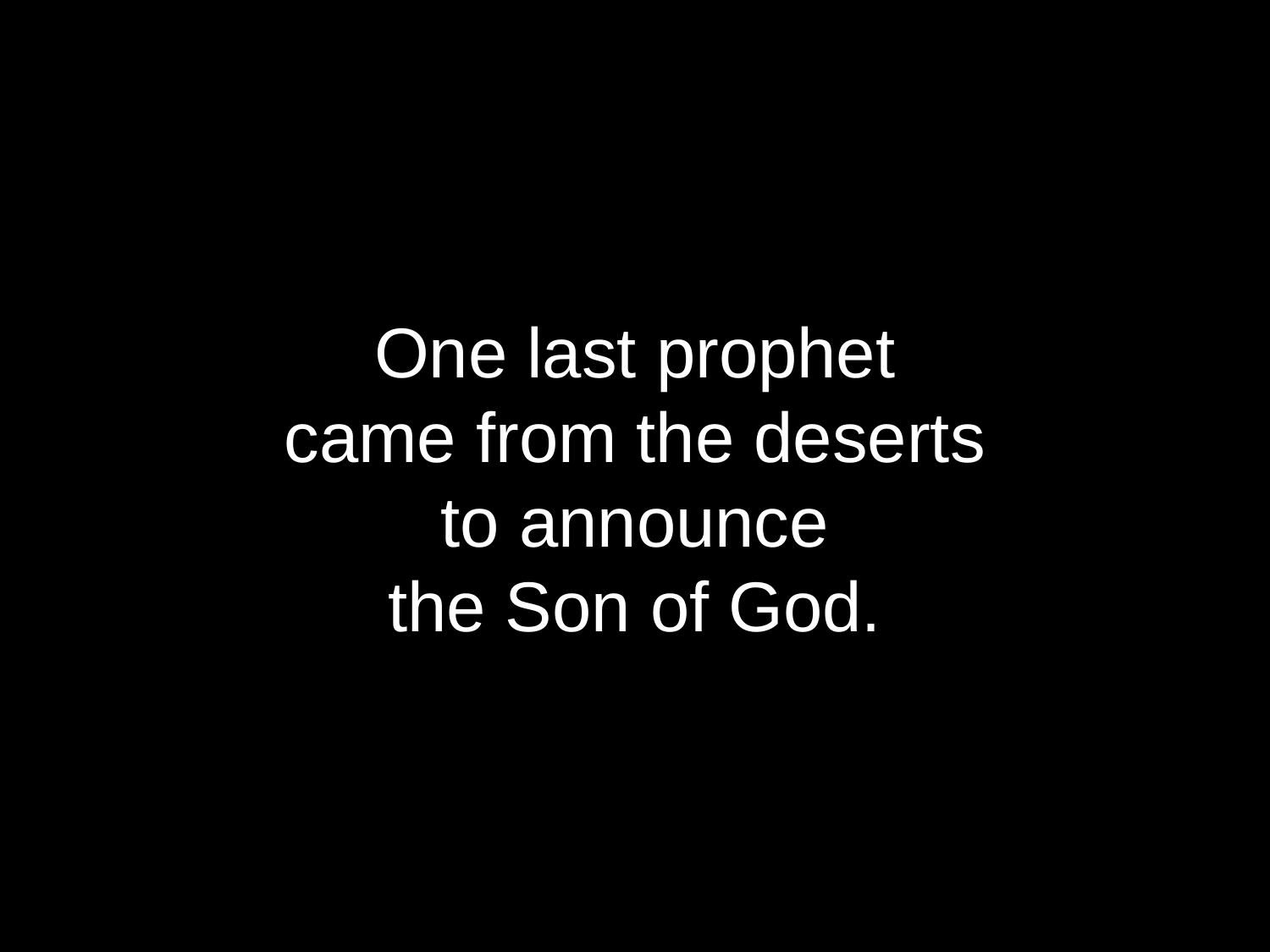

One last prophet
came from the deserts
to announce
the Son of God.